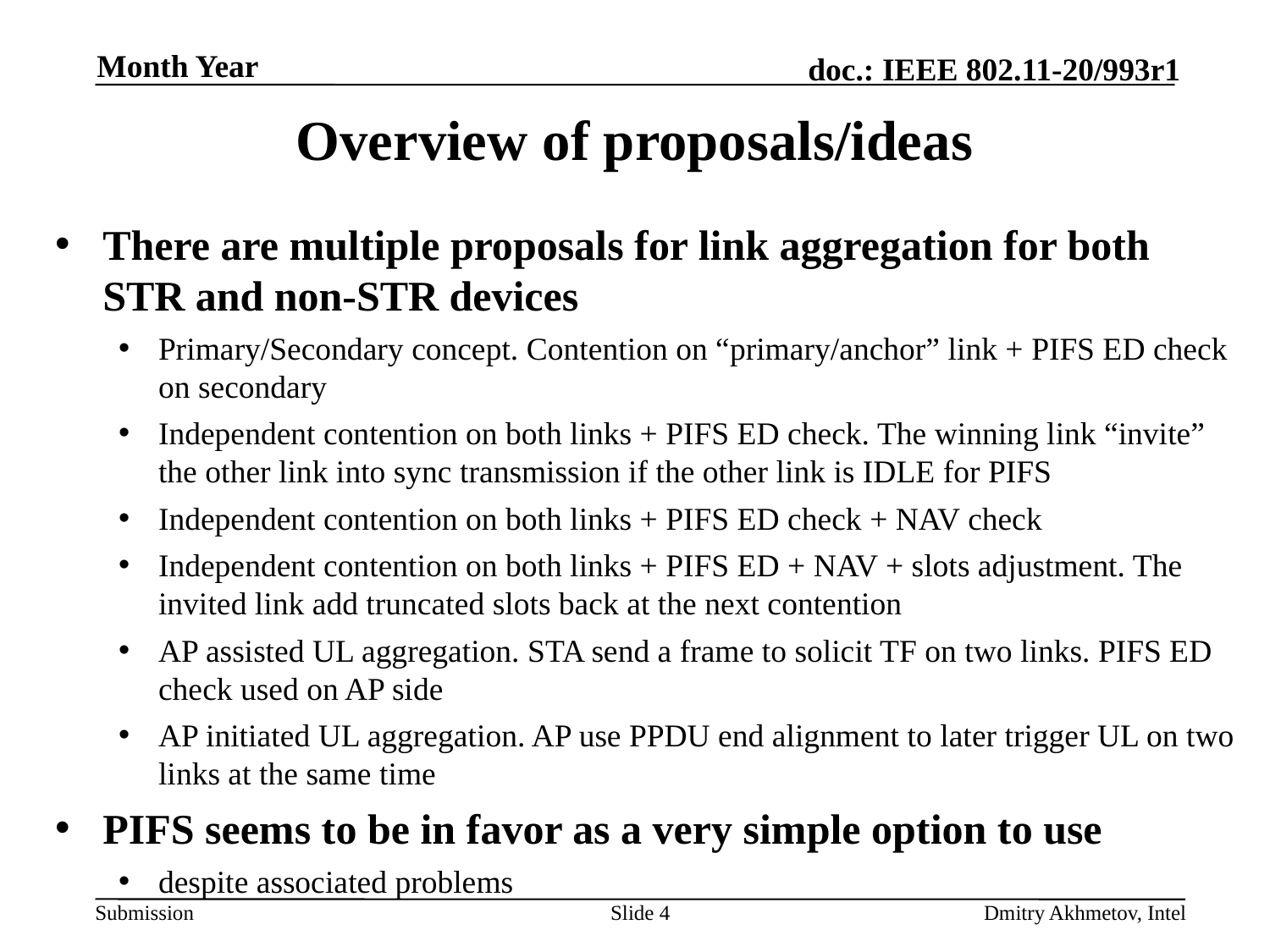

Month Year
# Overview of proposals/ideas
There are multiple proposals for link aggregation for both STR and non-STR devices
Primary/Secondary concept. Contention on “primary/anchor” link + PIFS ED check on secondary
Independent contention on both links + PIFS ED check. The winning link “invite” the other link into sync transmission if the other link is IDLE for PIFS
Independent contention on both links + PIFS ED check + NAV check
Independent contention on both links + PIFS ED + NAV + slots adjustment. The invited link add truncated slots back at the next contention
AP assisted UL aggregation. STA send a frame to solicit TF on two links. PIFS ED check used on AP side
AP initiated UL aggregation. AP use PPDU end alignment to later trigger UL on two links at the same time
PIFS seems to be in favor as a very simple option to use
despite associated problems

Slide 4
Dmitry Akhmetov, Intel